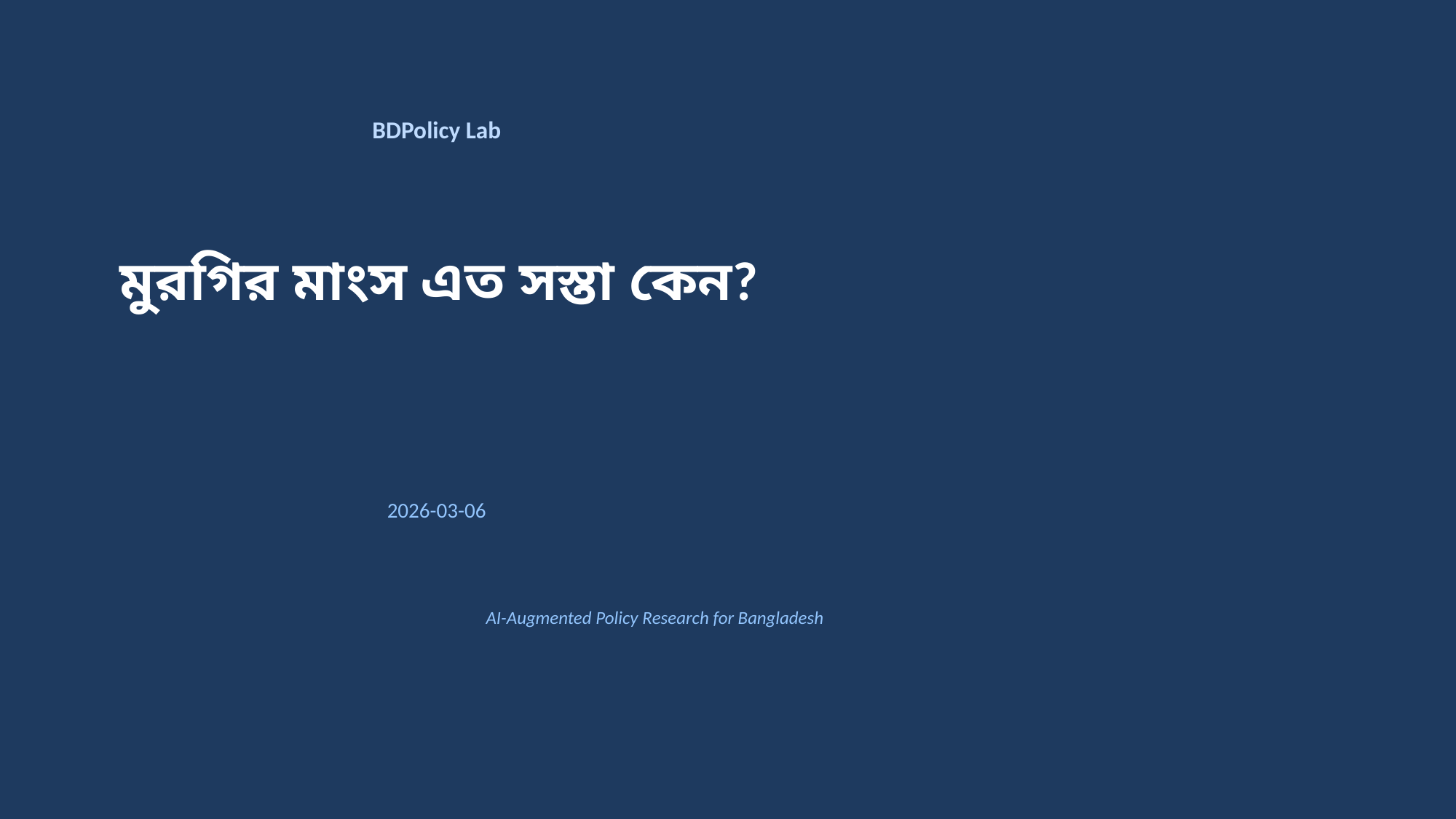

BDPolicy Lab
মুরগির মাংস এত সস্তা কেন?
2026-03-06
AI-Augmented Policy Research for Bangladesh